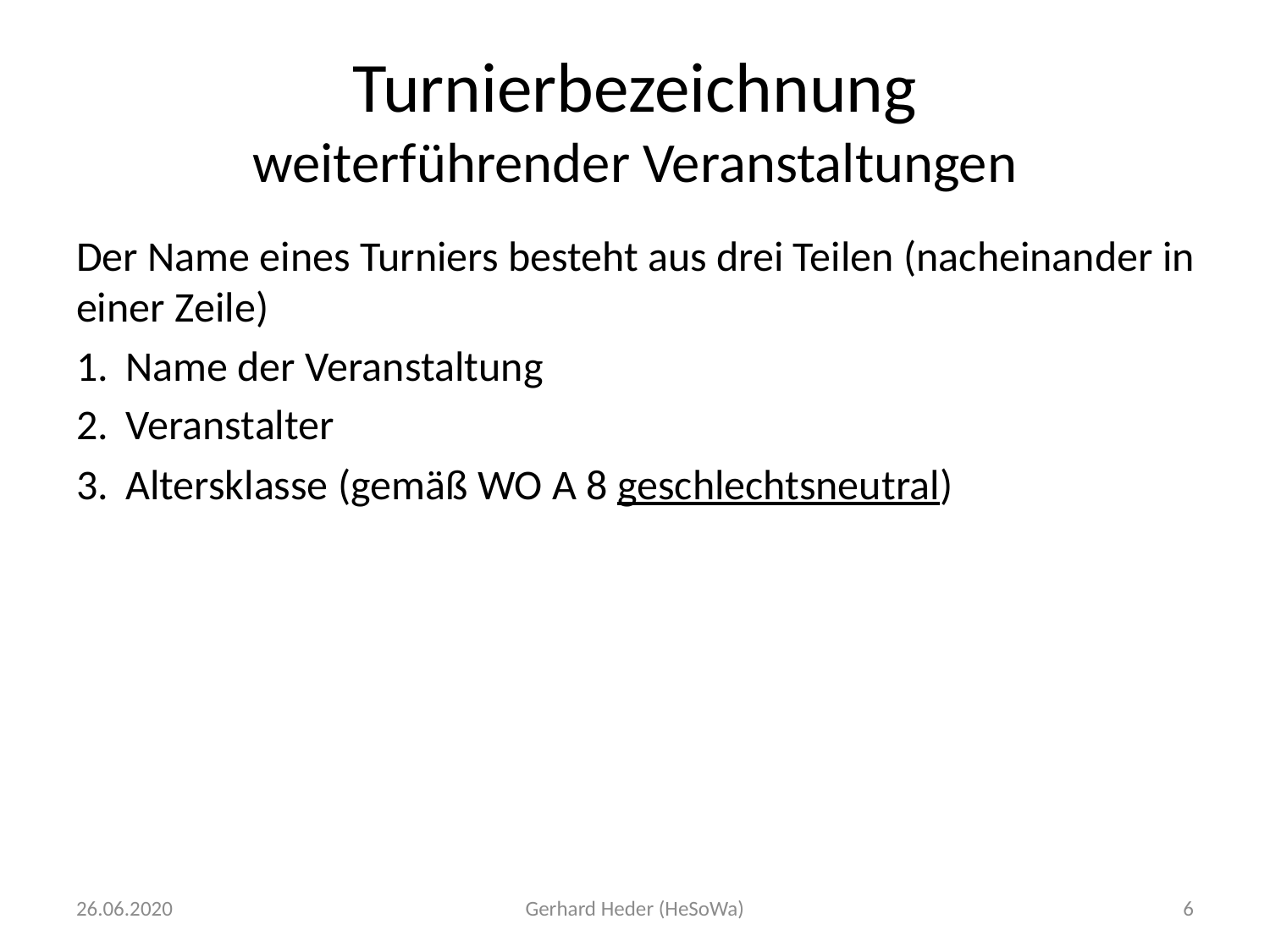

# Turnierbezeichnung weiterführender Veranstaltungen
Der Name eines Turniers besteht aus drei Teilen (nacheinander in einer Zeile)
Name der Veranstaltung
Veranstalter
Altersklasse (gemäß WO A 8 geschlechtsneutral)
26.06.2020
Gerhard Heder (HeSoWa)
6